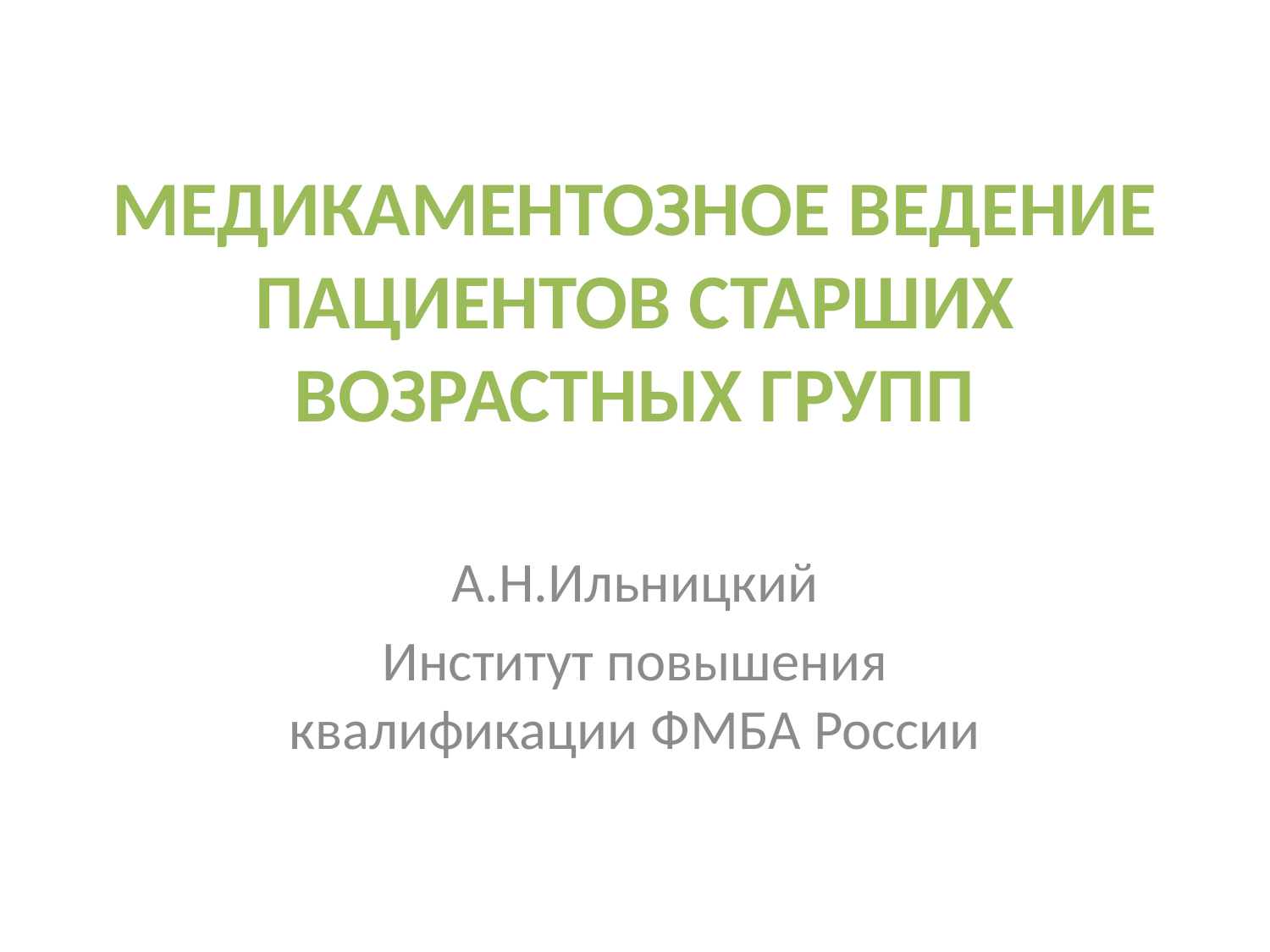

# МЕДИКАМЕНТОЗНОЕ ВЕДЕНИЕ ПАЦИЕНТОВ СТАРШИХ ВОЗРАСТНЫХ ГРУПП
А.Н.Ильницкий
Институт повышения квалификации ФМБА России